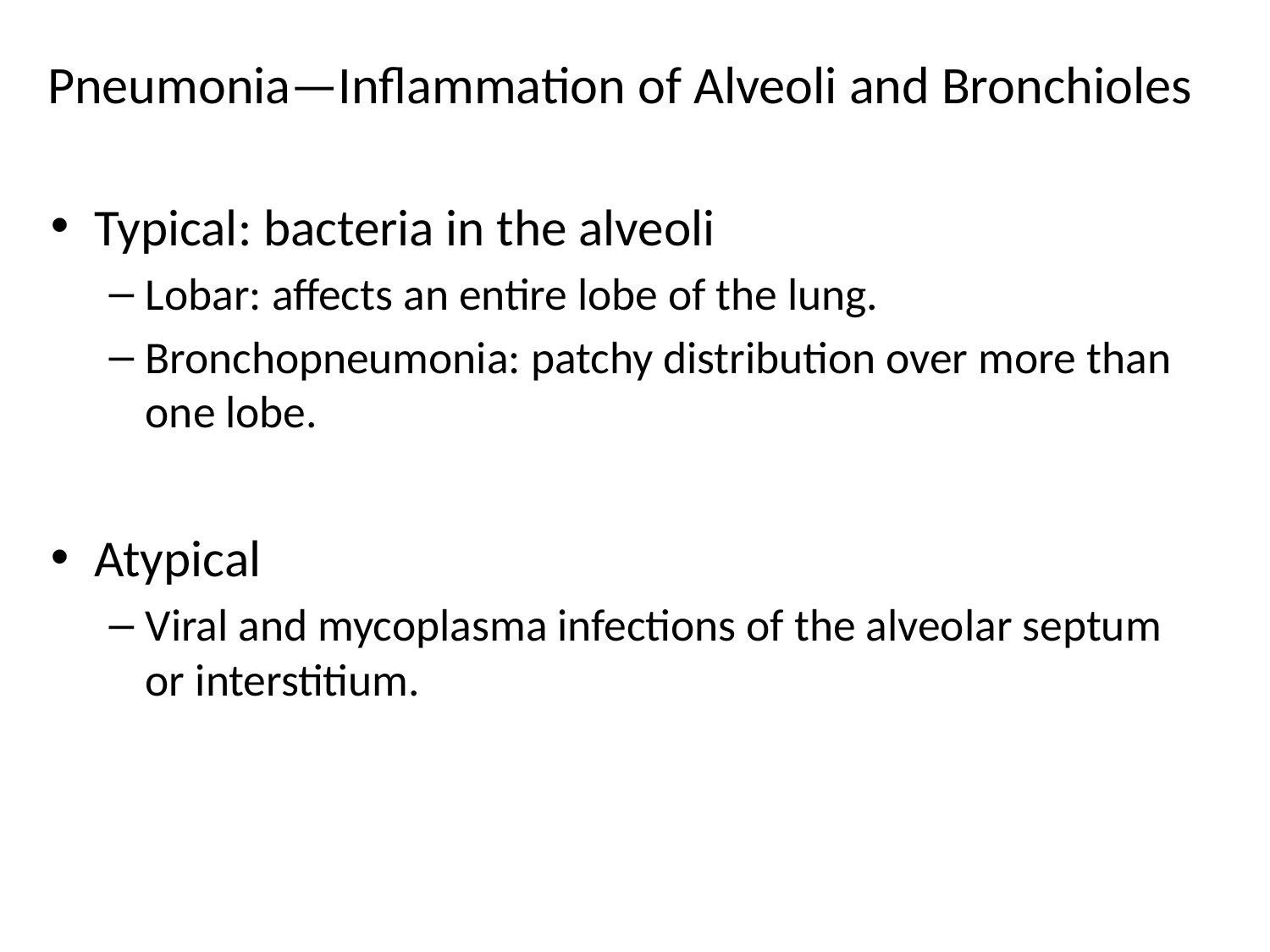

# Pneumonia—Inflammation of Alveoli and Bronchioles
Typical: bacteria in the alveoli
Lobar: affects an entire lobe of the lung.
Bronchopneumonia: patchy distribution over more than one lobe.

Atypical
Viral and mycoplasma infections of the alveolar septum or interstitium.